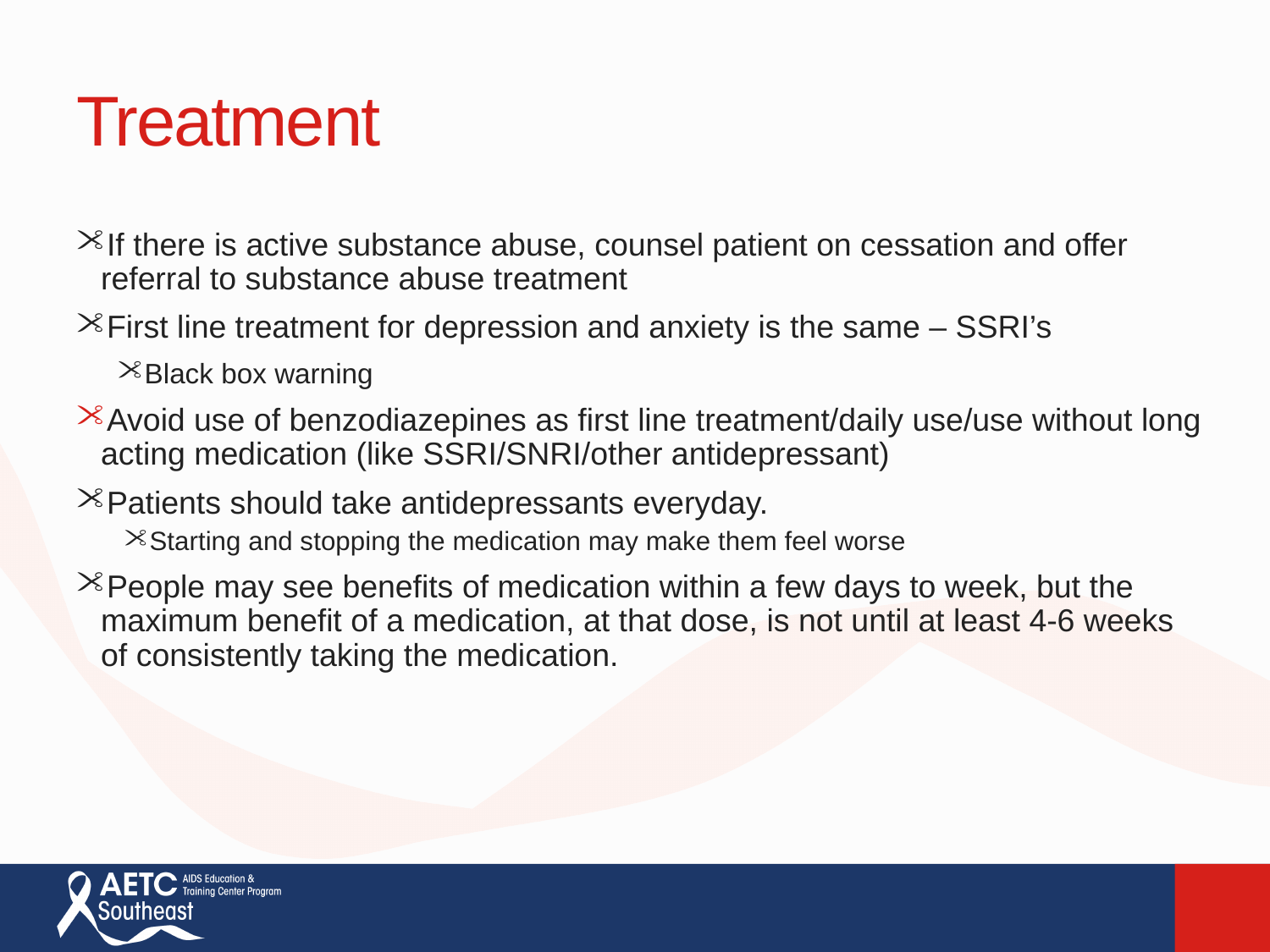

# Treatment
If there is active substance abuse, counsel patient on cessation and offer referral to substance abuse treatment
First line treatment for depression and anxiety is the same – SSRI’s
Black box warning
Avoid use of benzodiazepines as first line treatment/daily use/use without long acting medication (like SSRI/SNRI/other antidepressant)
Patients should take antidepressants everyday.
Starting and stopping the medication may make them feel worse
People may see benefits of medication within a few days to week, but the maximum benefit of a medication, at that dose, is not until at least 4-6 weeks of consistently taking the medication.